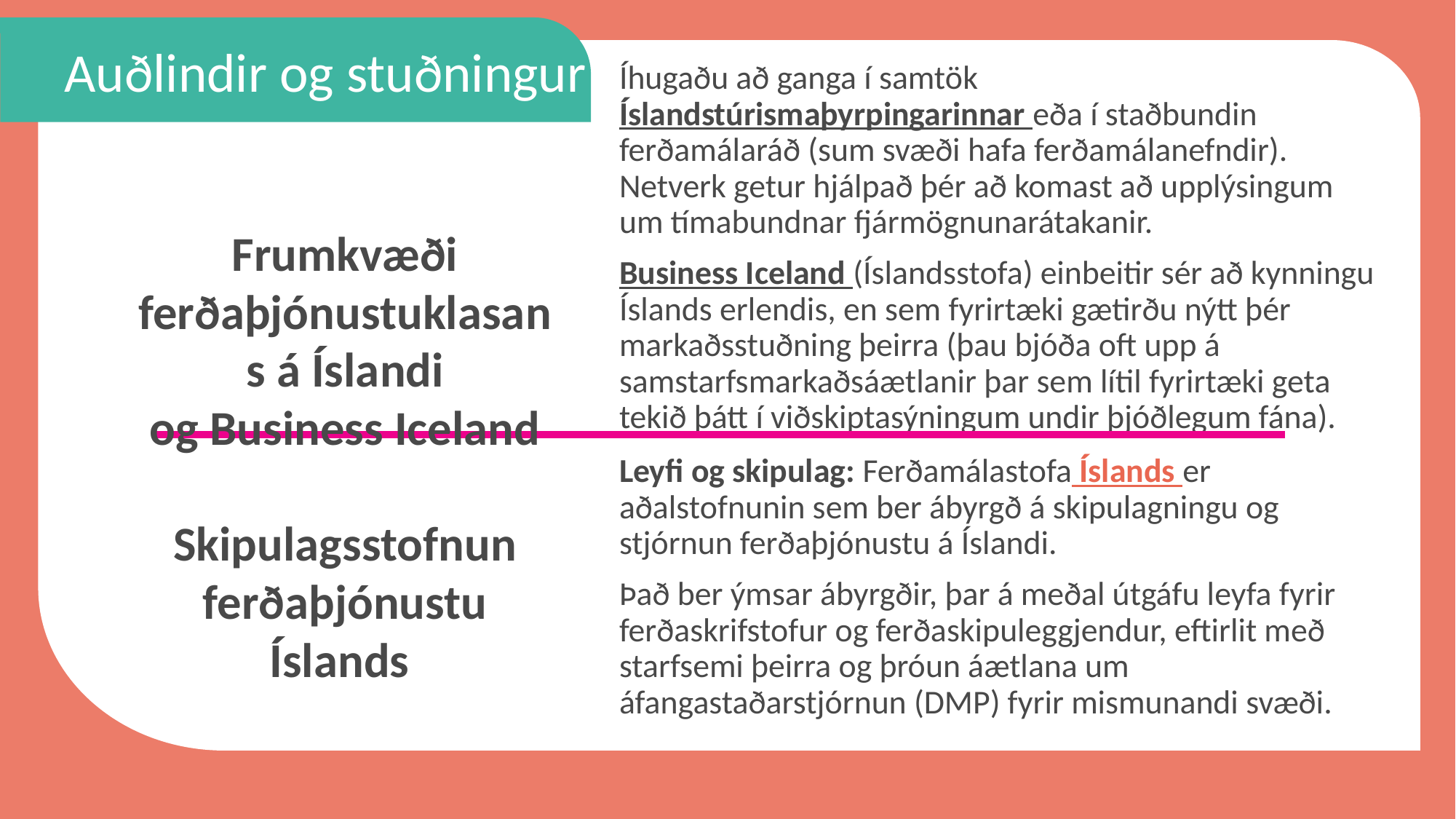

Auðlindir og stuðningur
Íhugaðu að ganga í samtök Íslandstúrismaþyrpingarinnar eða í staðbundin ferðamálaráð (sum svæði hafa ferðamálanefndir). Netverk getur hjálpað þér að komast að upplýsingum um tímabundnar fjármögnunarátakanir.
Business Iceland (Íslandsstofa) einbeitir sér að kynningu Íslands erlendis, en sem fyrirtæki gætirðu nýtt þér markaðsstuðning þeirra (þau bjóða oft upp á samstarfsmarkaðsáætlanir þar sem lítil fyrirtæki geta tekið þátt í viðskiptasýningum undir þjóðlegum fána).
Frumkvæði ferðaþjónustuklasans á Íslandi
og Business Iceland
Leyfi og skipulag: Ferðamálastofa Íslands er aðalstofnunin sem ber ábyrgð á skipulagningu og stjórnun ferðaþjónustu á Íslandi.
Það ber ýmsar ábyrgðir, þar á meðal útgáfu leyfa fyrir ferðaskrifstofur og ferðaskipuleggjendur, eftirlit með starfsemi þeirra og þróun áætlana um áfangastaðarstjórnun (DMP) fyrir mismunandi svæði.
Skipulagsstofnun ferðaþjónustu Íslands